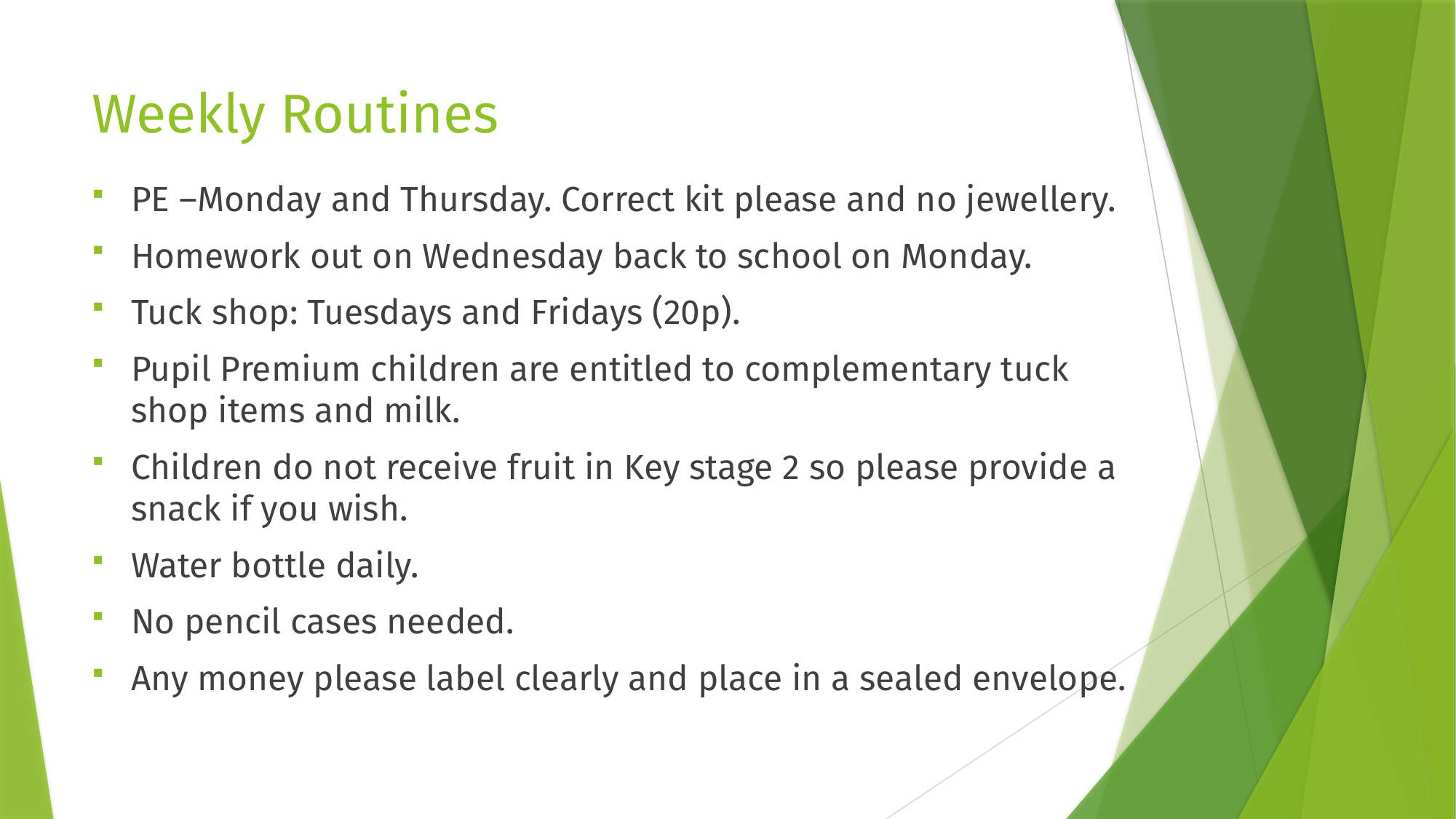

# Weekly Routines
PE –Monday and Thursday. Correct kit please and no jewellery.
Homework out on Wednesday back to school on Monday.
Tuck shop: Tuesdays and Fridays (20p).
Pupil Premium children are entitled to complementary tuck shop items and milk.
Children do not receive fruit in Key stage 2 so please provide a snack if you wish.
Water bottle daily.
No pencil cases needed.
Any money please label clearly and place in a sealed envelope.